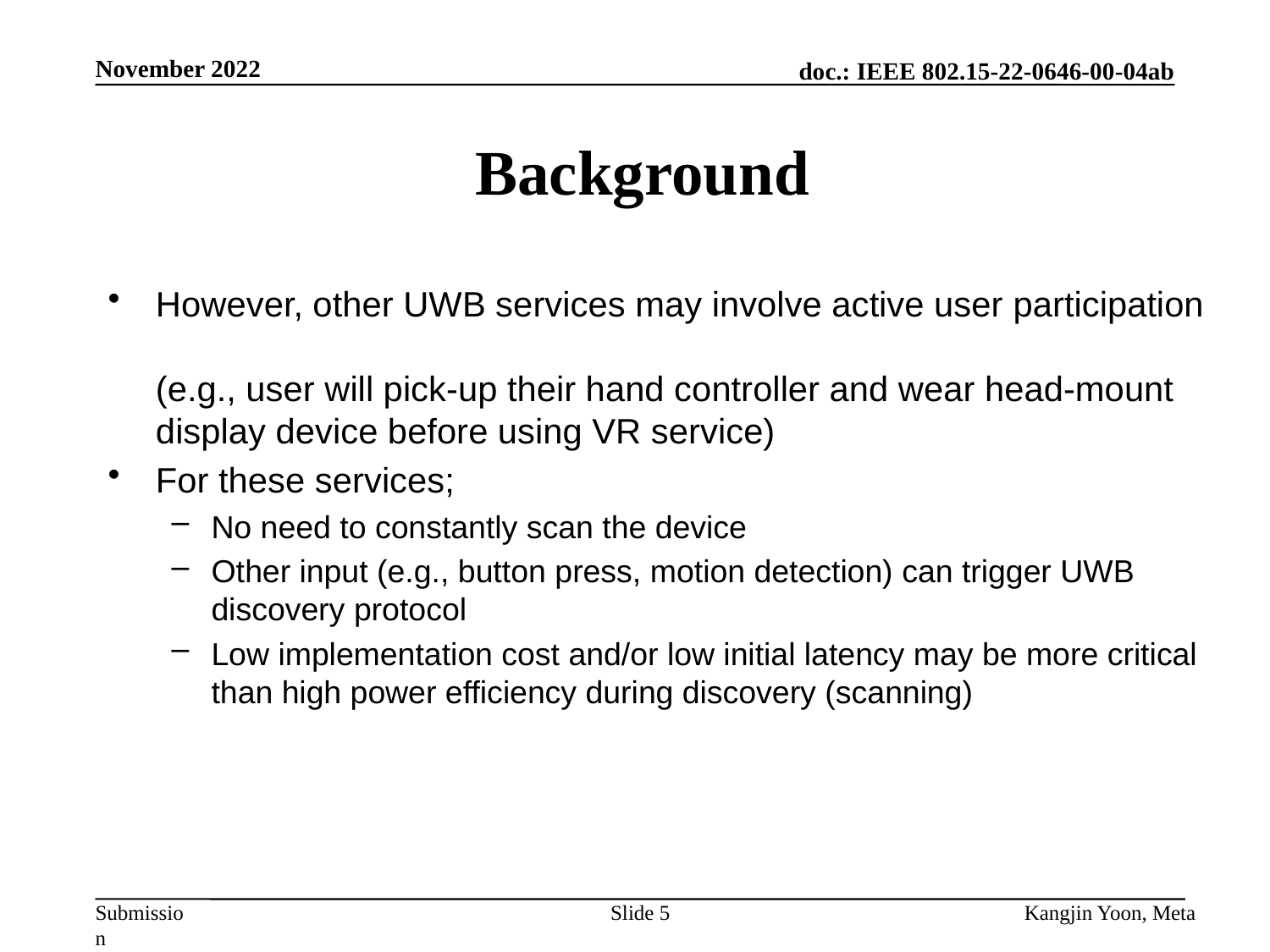

November 2022
# Background
However, other UWB services may involve active user participation
(e.g., user will pick-up their hand controller and wear head-mount display device before using VR service)
For these services;
No need to constantly scan the device
Other input (e.g., button press, motion detection) can trigger UWB discovery protocol
Low implementation cost and/or low initial latency may be more critical than high power efficiency during discovery (scanning)

Slide 5
Kangjin Yoon, Meta